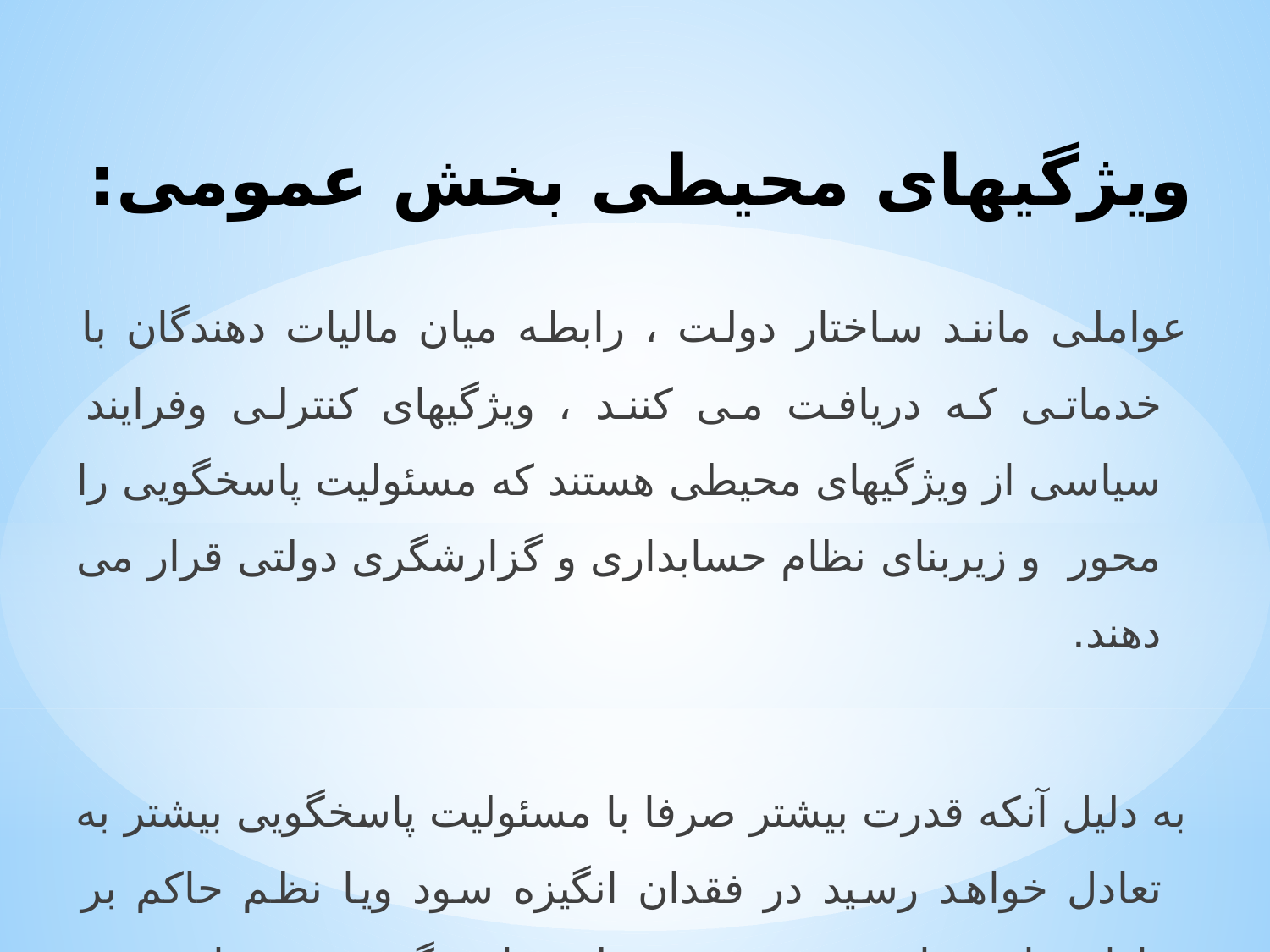

# ویژگیهای محیطی بخش عمومی:
عواملی مانند ساختار دولت ، رابطه میان مالیات دهندگان با خدماتی که دریافت می کنند ، ویژگیهای کنترلی وفرایند سیاسی از ویژگیهای محیطی هستند که مسئولیت پاسخگویی را محور  و زیربنای نظام حسابداری و گزارشگری دولتی قرار می دهند.

به دلیل آنکه قدرت بیشتر صرفا با مسئولیت پاسخگویی بیشتر به تعادل خواهد رسید در فقدان انگیزه سود ویا نظم حاکم بر بازار برای هدایت مدیریت مسئولیت پاسخگویی می تواند نقش مهمی در راهنمایی مدیریت به عهده گیرد.